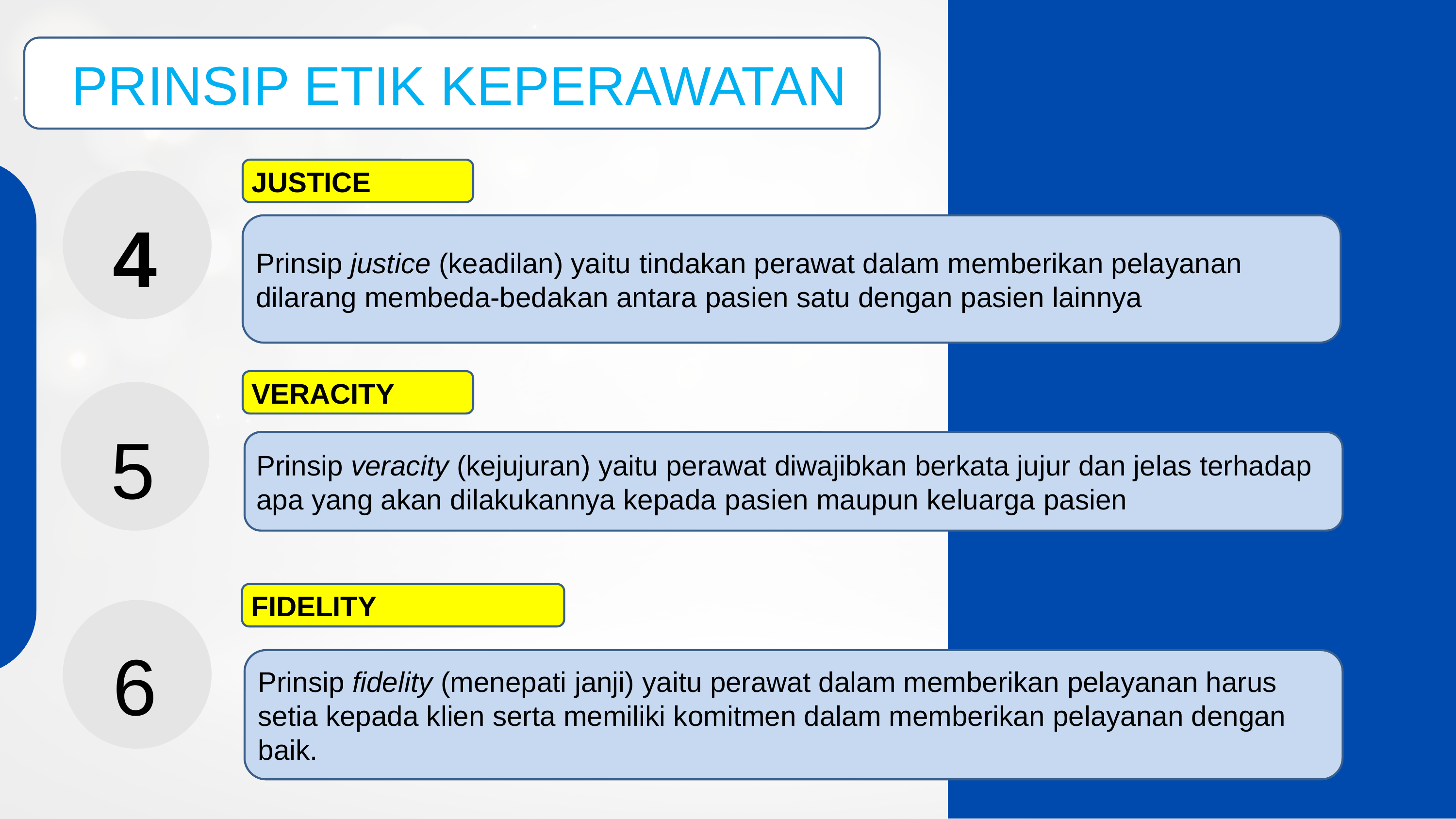

PRINSIP ETIK KEPERAWATAN

JUSTICE

4
Prinsip justice (keadilan) yaitu tindakan perawat dalam memberikan pelayanan dilarang membeda-bedakan antara pasien satu dengan pasien lainnya
VERACITY

5
Prinsip veracity (kejujuran) yaitu perawat diwajibkan berkata jujur dan jelas terhadap apa yang akan dilakukannya kepada pasien maupun keluarga pasien
FIDELITY

6
Prinsip fidelity (menepati janji) yaitu perawat dalam memberikan pelayanan harus setia kepada klien serta memiliki komitmen dalam memberikan pelayanan dengan baik.